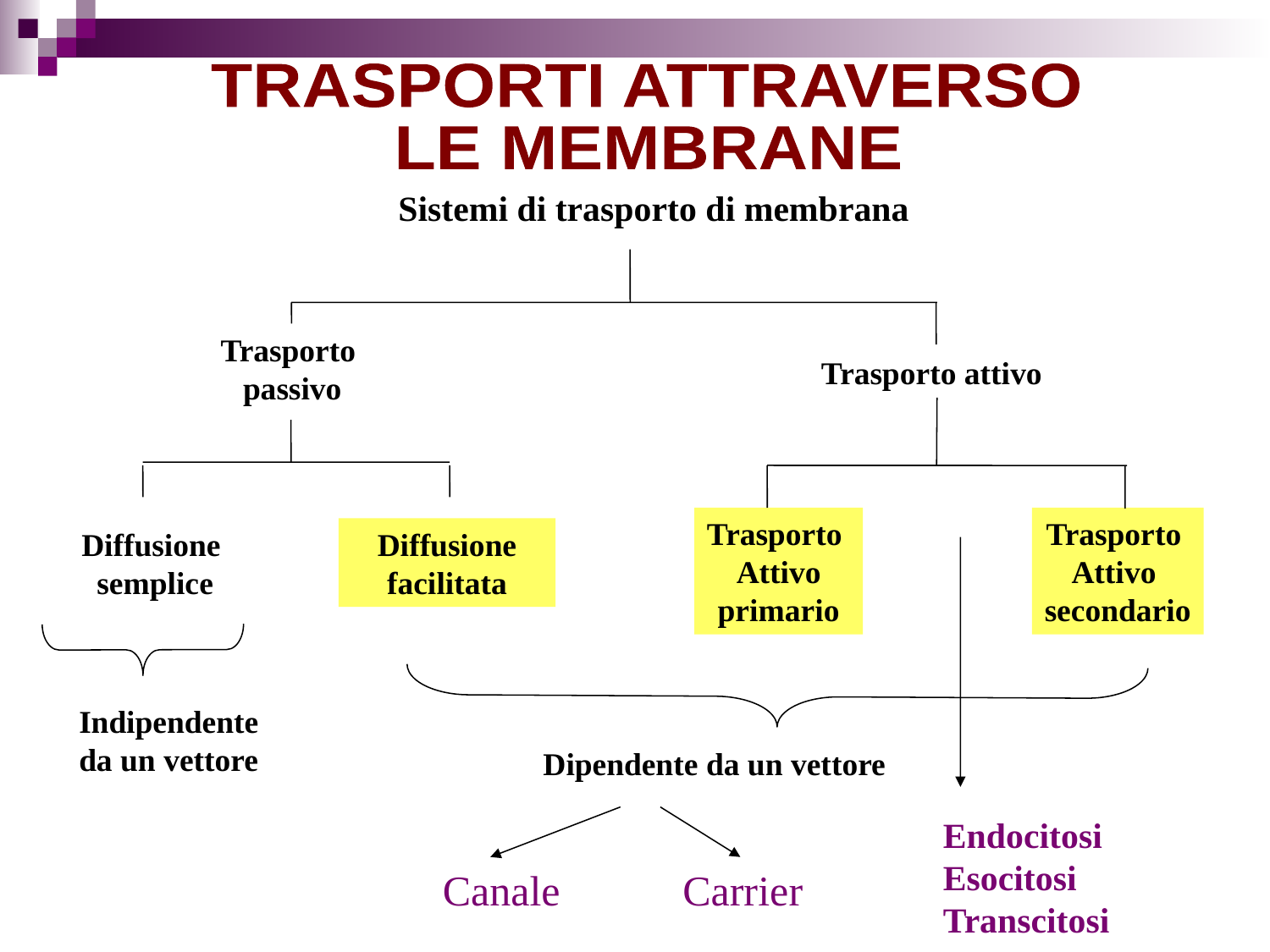

TRASPORTI ATTRAVERSO
LE MEMBRANE
Sistemi di trasporto di membrana

Trasporto
passivo

Trasporto attivo

Trasporto
Attivo
primario
Trasporto
Attivo
secondario
Diffusione
semplice
Diffusione
facilitata

Indipendente
da un vettore
Dipendente da un vettore

Endocitosi
Esocitosi
Transcitosi
Canale
Carrier